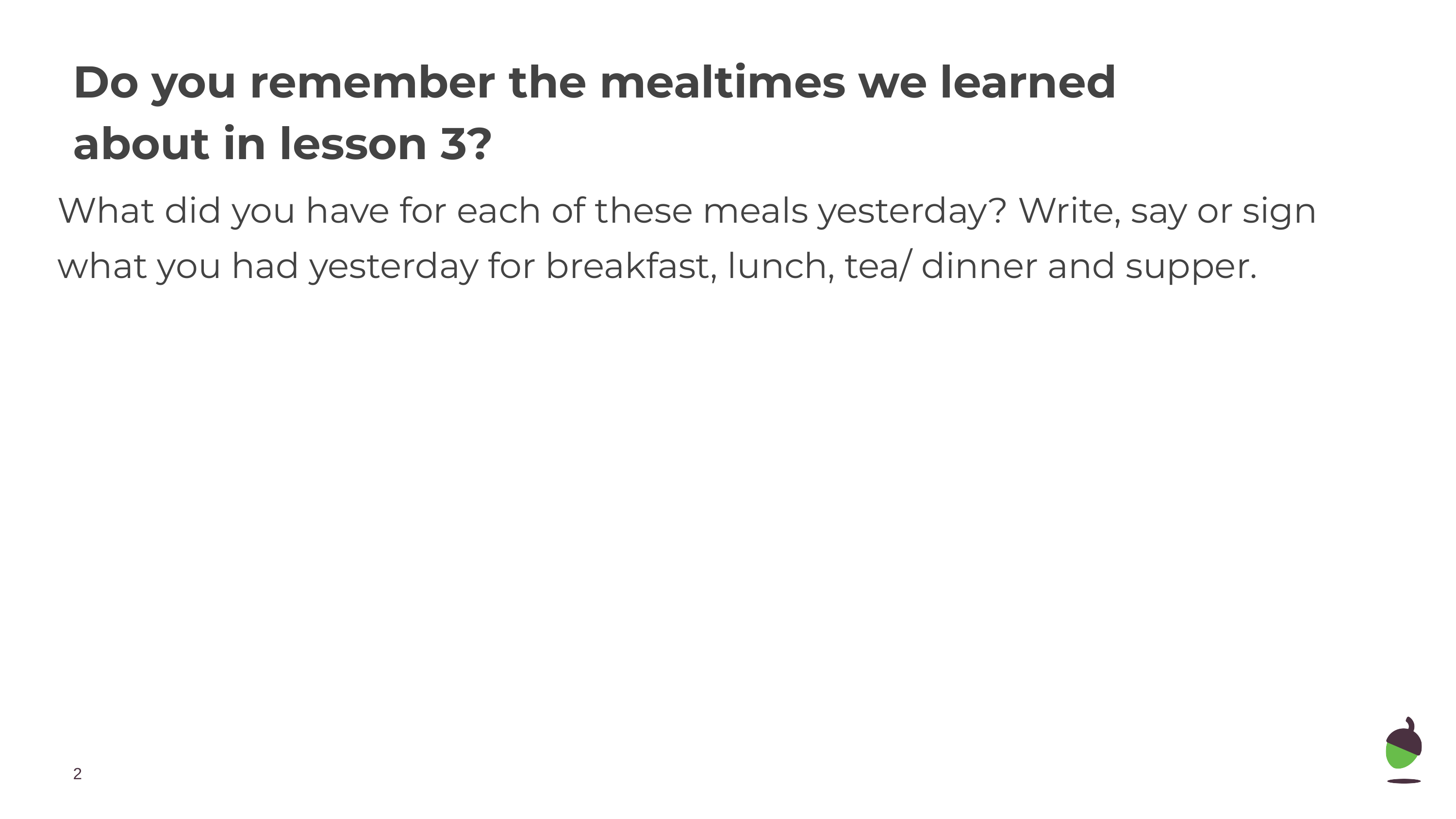

# Do you remember the mealtimes we learned about in lesson 3?
What did you have for each of these meals yesterday? Write, say or sign what you had yesterday for breakfast, lunch, tea/ dinner and supper.
2